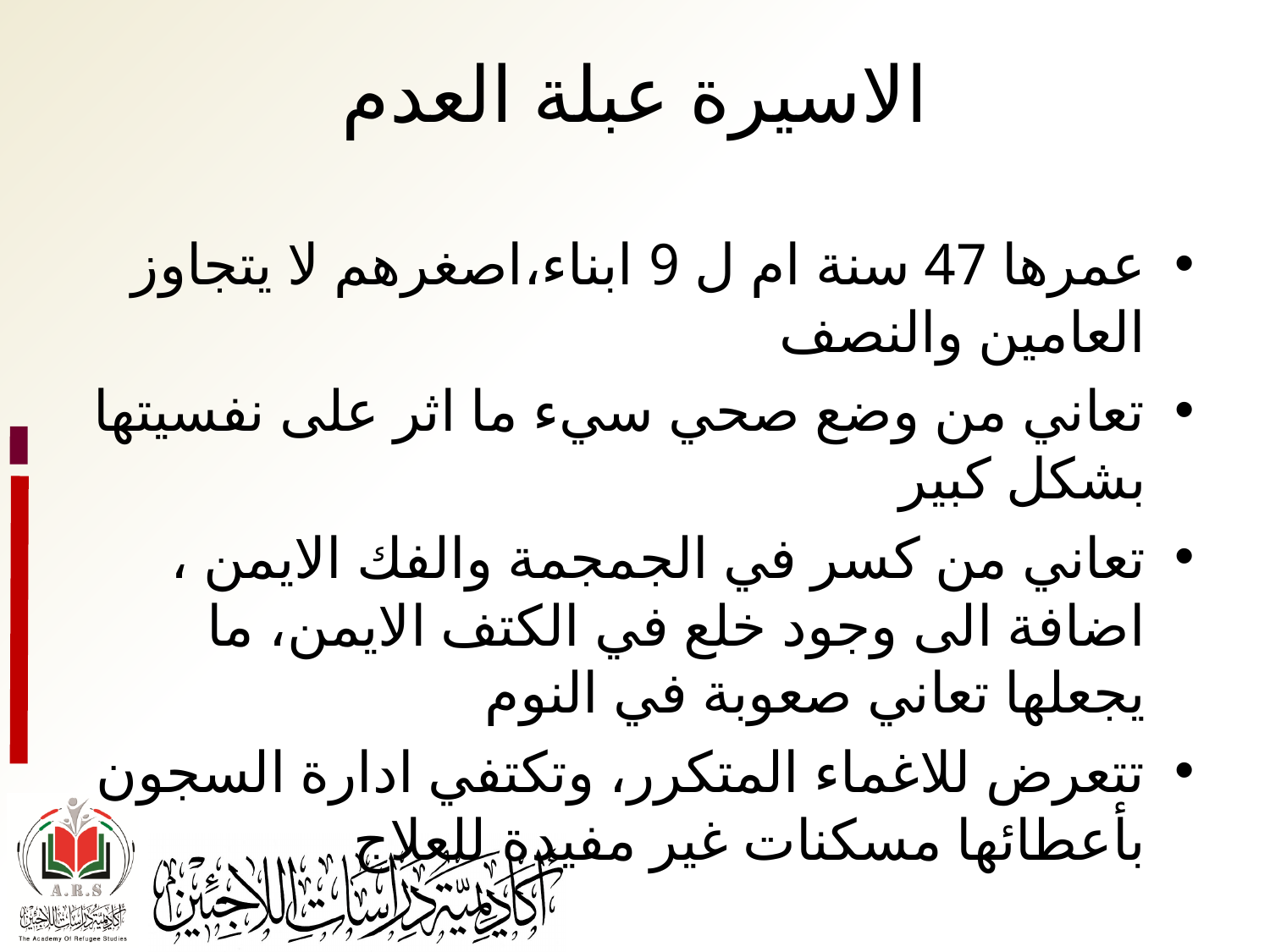

# الاسيرة عبلة العدم
عمرها 47 سنة ام ل 9 ابناء،اصغرهم لا يتجاوز العامين والنصف
تعاني من وضع صحي سيء ما اثر على نفسيتها بشكل كبير
تعاني من كسر في الجمجمة والفك الايمن ، اضافة الى وجود خلع في الكتف الايمن، ما يجعلها تعاني صعوبة في النوم
تتعرض للاغماء المتكرر، وتكتفي ادارة السجون بأعطائها مسكنات غير مفيدة للعلاج